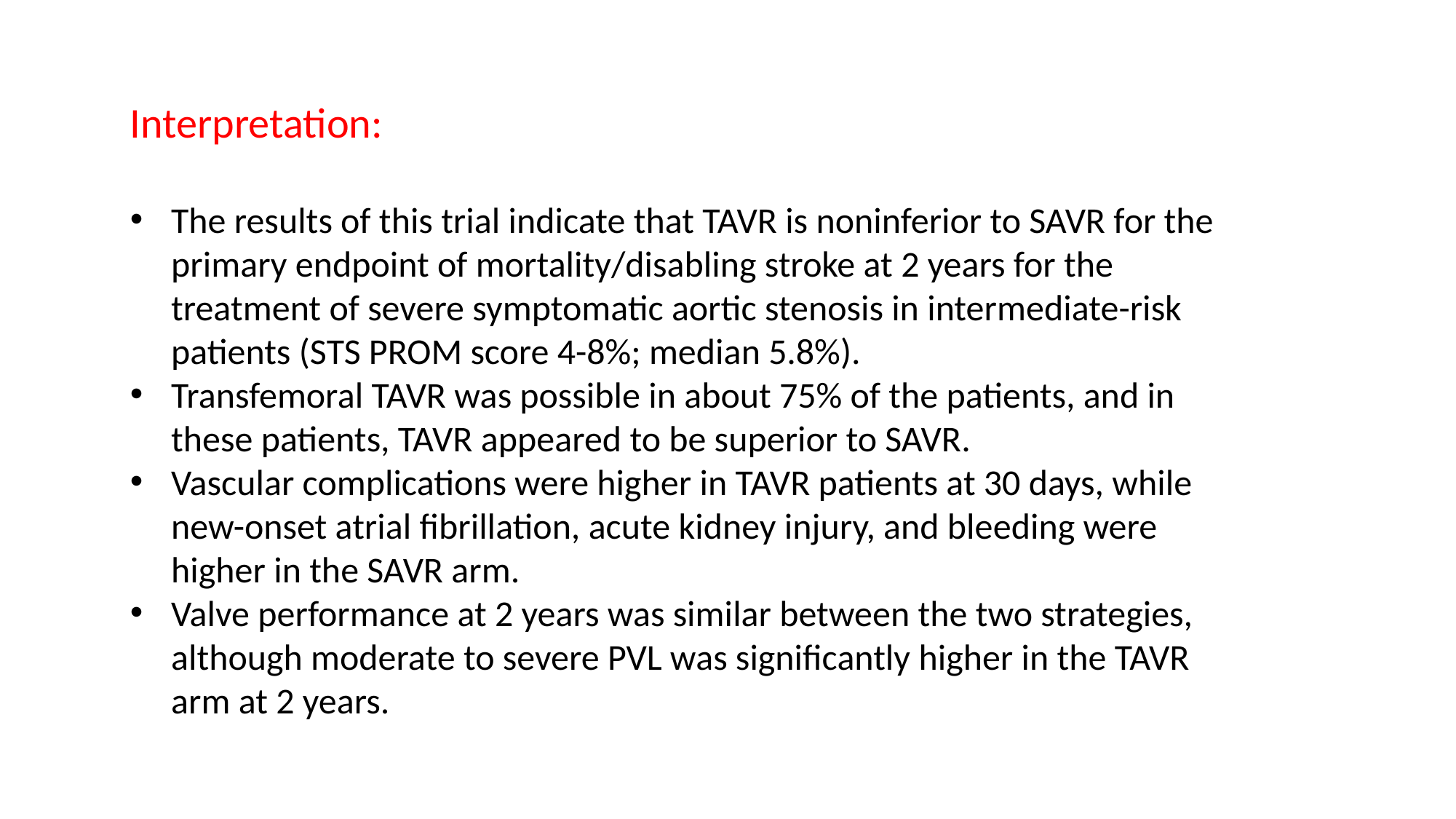

Interpretation:

The results of this trial indicate that TAVR is noninferior to SAVR for the primary endpoint of mortality/disabling stroke at 2 years for the treatment of severe symptomatic aortic stenosis in intermediate-risk patients (STS PROM score 4-8%; median 5.8%).
Transfemoral TAVR was possible in about 75% of the patients, and in these patients, TAVR appeared to be superior to SAVR.
Vascular complications were higher in TAVR patients at 30 days, while new-onset atrial fibrillation, acute kidney injury, and bleeding were higher in the SAVR arm.
Valve performance at 2 years was similar between the two strategies, although moderate to severe PVL was significantly higher in the TAVR arm at 2 years.